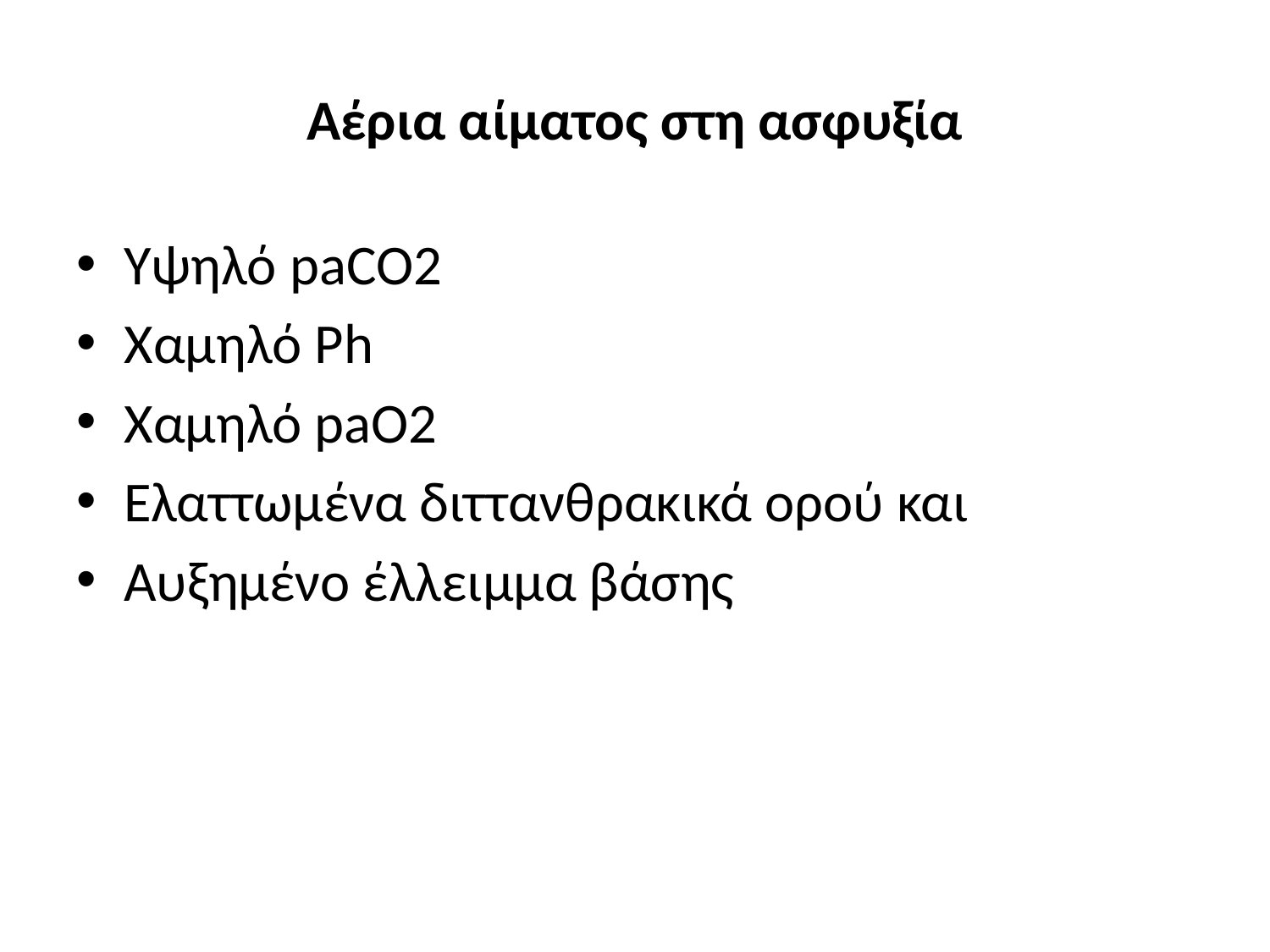

# Αέρια αίματος στη ασφυξία
Υψηλό paCO2
Χαμηλό Ph
Χαμηλό paO2
Ελαττωμένα διττανθρακικά ορού και
Αυξημένο έλλειμμα βάσης